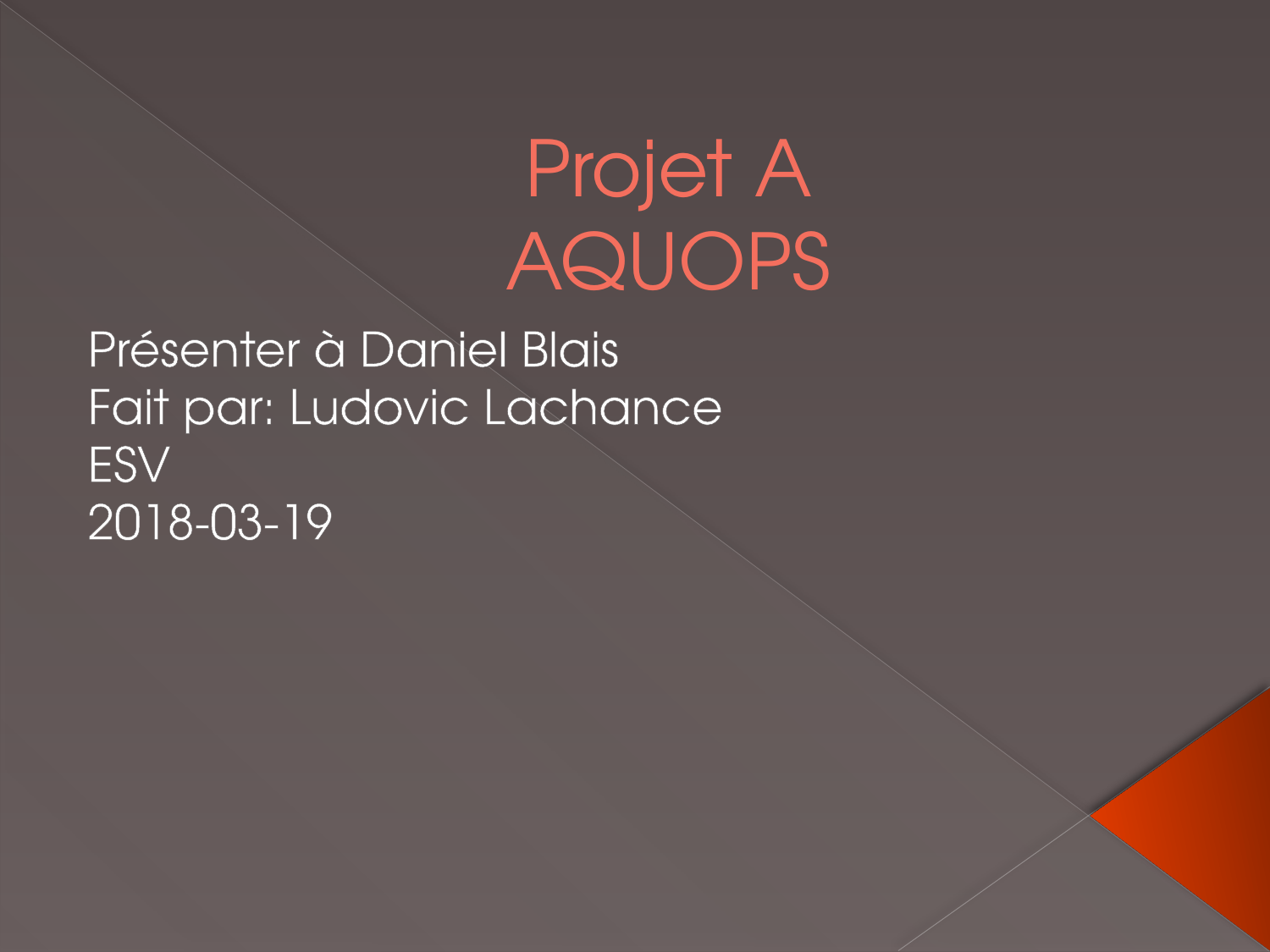

# Projet A AQUOPS
Présenter à Daniel Blais
Fait par: Ludovic Lachance
ESV
2018-03-19